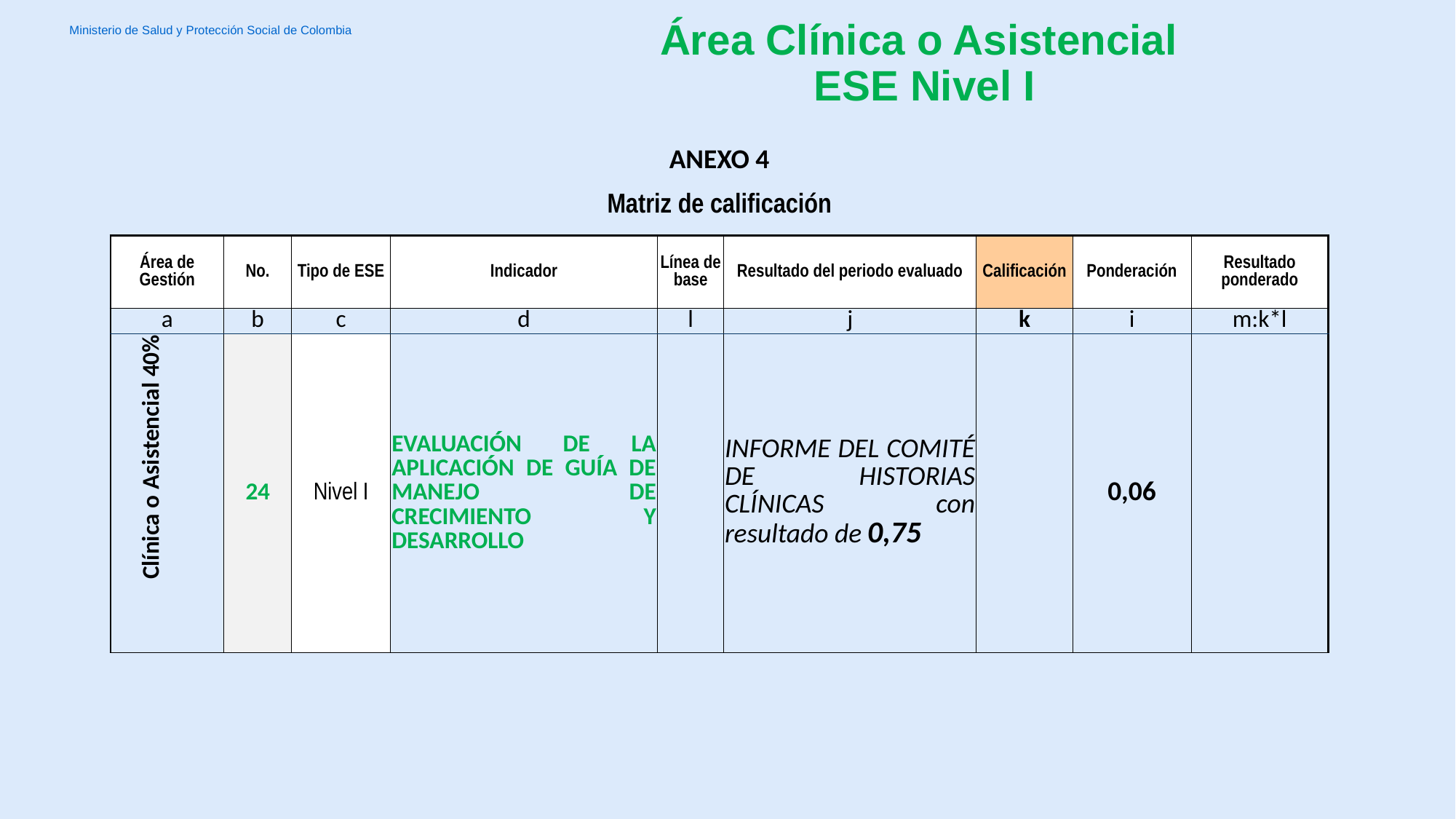

Área Clínica o Asistencial
ESE Nivel I
| ANEXO 4 |  |  |  |  |  |  |  |  |
| --- | --- | --- | --- | --- | --- | --- | --- | --- |
| Matriz de calificación |  |  |  |  |  |  |  |  |
| Área de Gestión | No. | Tipo de ESE | Indicador | Línea de base | Resultado del periodo evaluado | Calificación | Ponderación | Resultado ponderado |
| a | b | c | d | l | j | k | i | m:k\*l |
| Clínica o Asistencial 40% | 24 | Nivel I | EVALUACIÓN DE LA APLICACIÓN DE GUÍA DE MANEJO DE CRECIMIENTO Y DESARROLLO |  | INFORME DEL COMITÉ DE HISTORIAS CLÍNICAS con resultado de 0,75 |  | 0,06 |  |